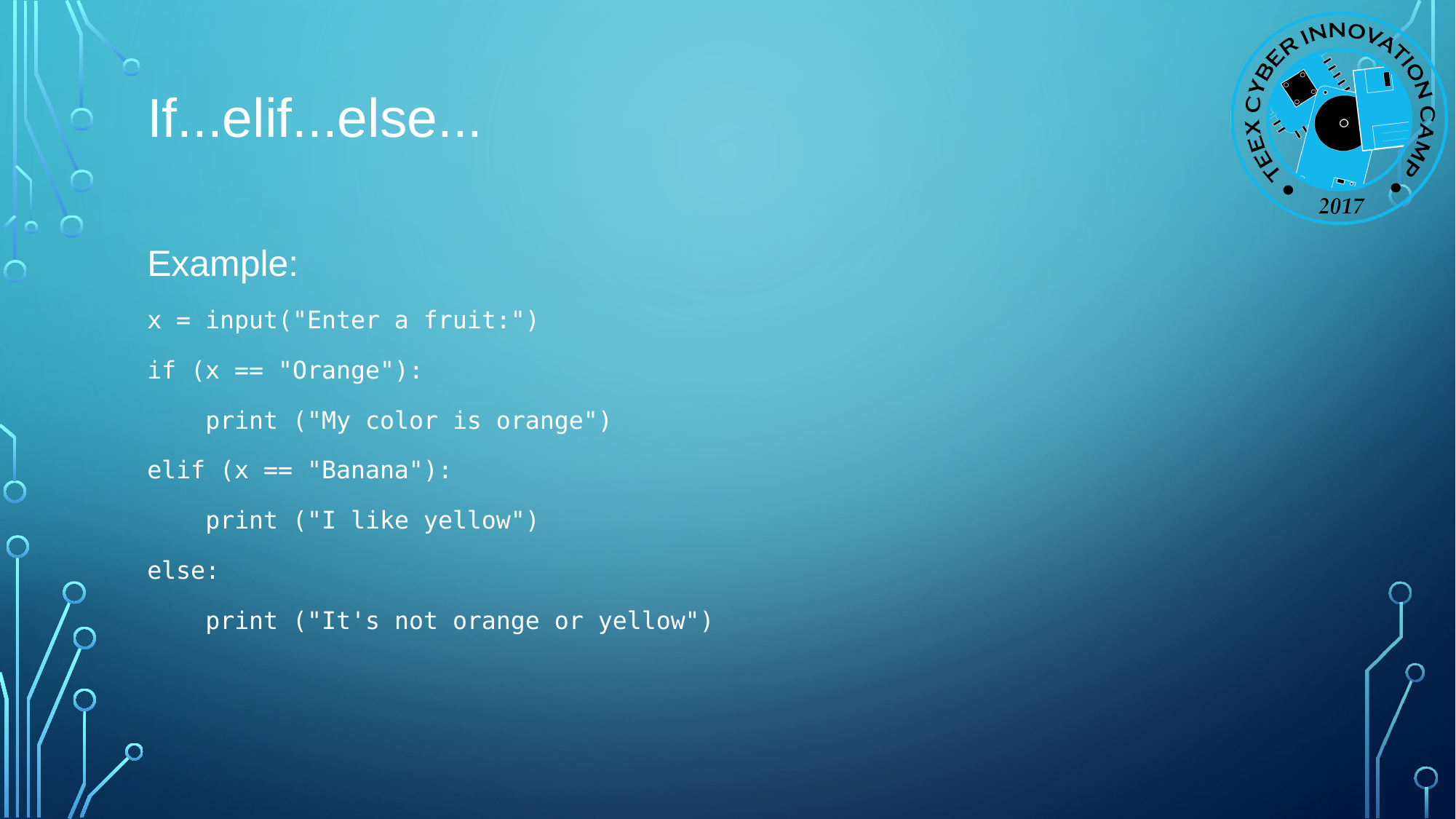

# If...elif...else...
Example:
x = input("Enter a fruit:")
if (x == "Orange"):
    print ("My color is orange")
elif (x == "Banana"):
    print ("I like yellow")
else:
    print ("It's not orange or yellow")